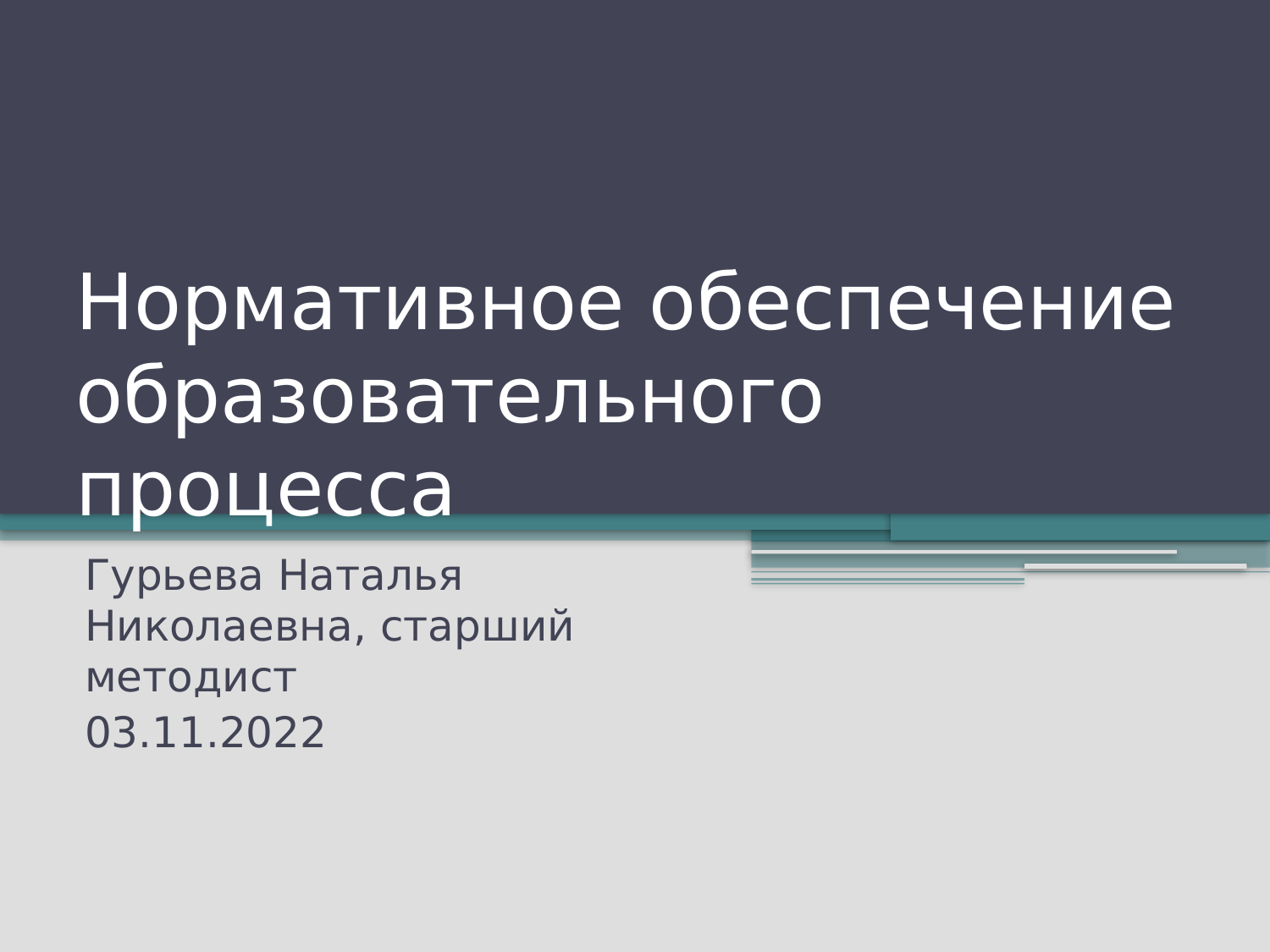

# Нормативное обеспечение образовательного процесса
Гурьева Наталья Николаевна, старший методист
03.11.2022